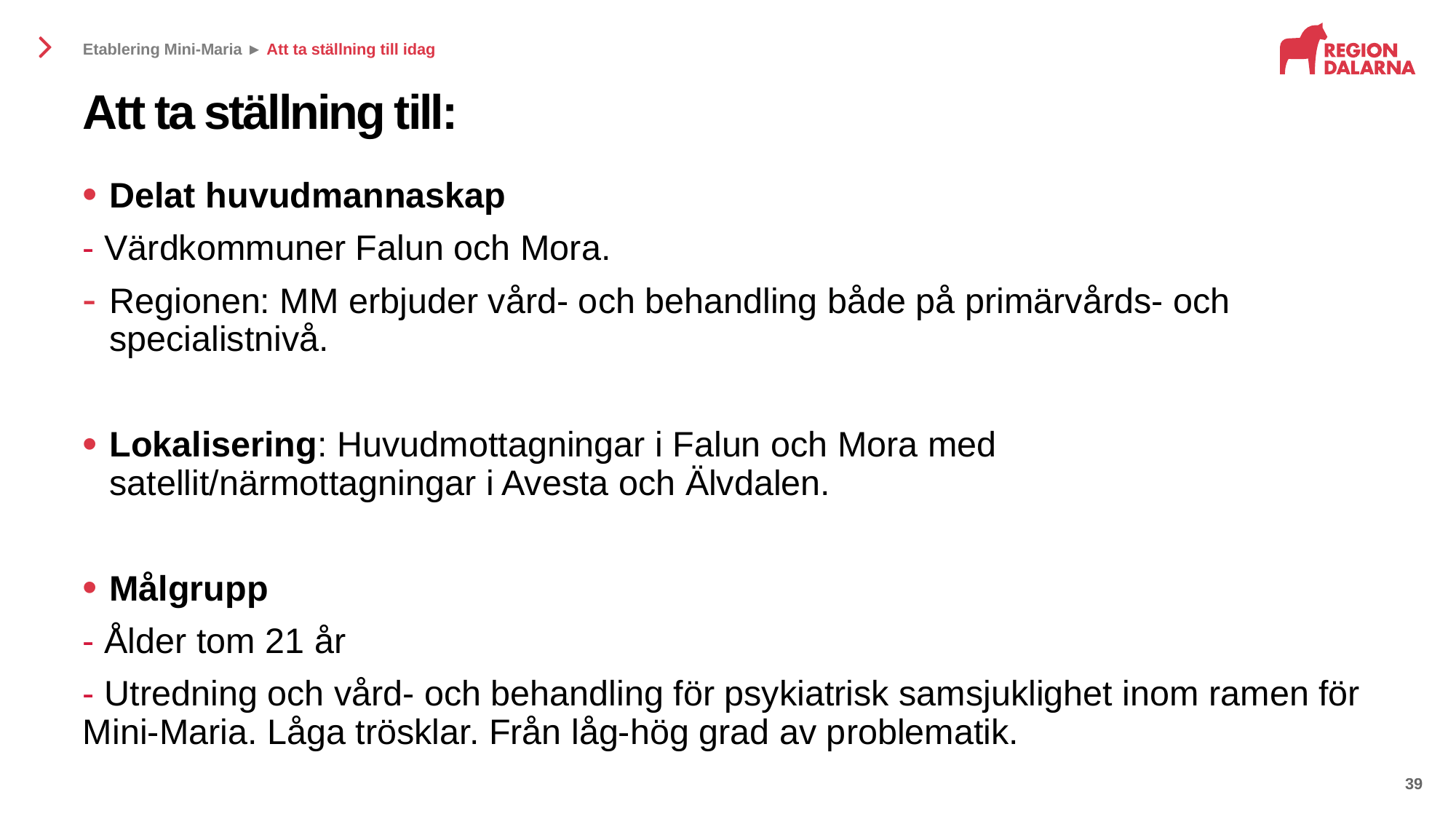

Etablering Mini-Maria ► Att ta ställning till idag
# Att ta ställning till:
Delat huvudmannaskap
- Värdkommuner Falun och Mora.
Regionen: MM erbjuder vård- och behandling både på primärvårds- och specialistnivå.

Lokalisering: Huvudmottagningar i Falun och Mora med satellit/närmottagningar i Avesta och Älvdalen.

Målgrupp
- Ålder tom 21 år
- Utredning och vård- och behandling för psykiatrisk samsjuklighet inom ramen för Mini-Maria. Låga trösklar. Från låg-hög grad av problematik.